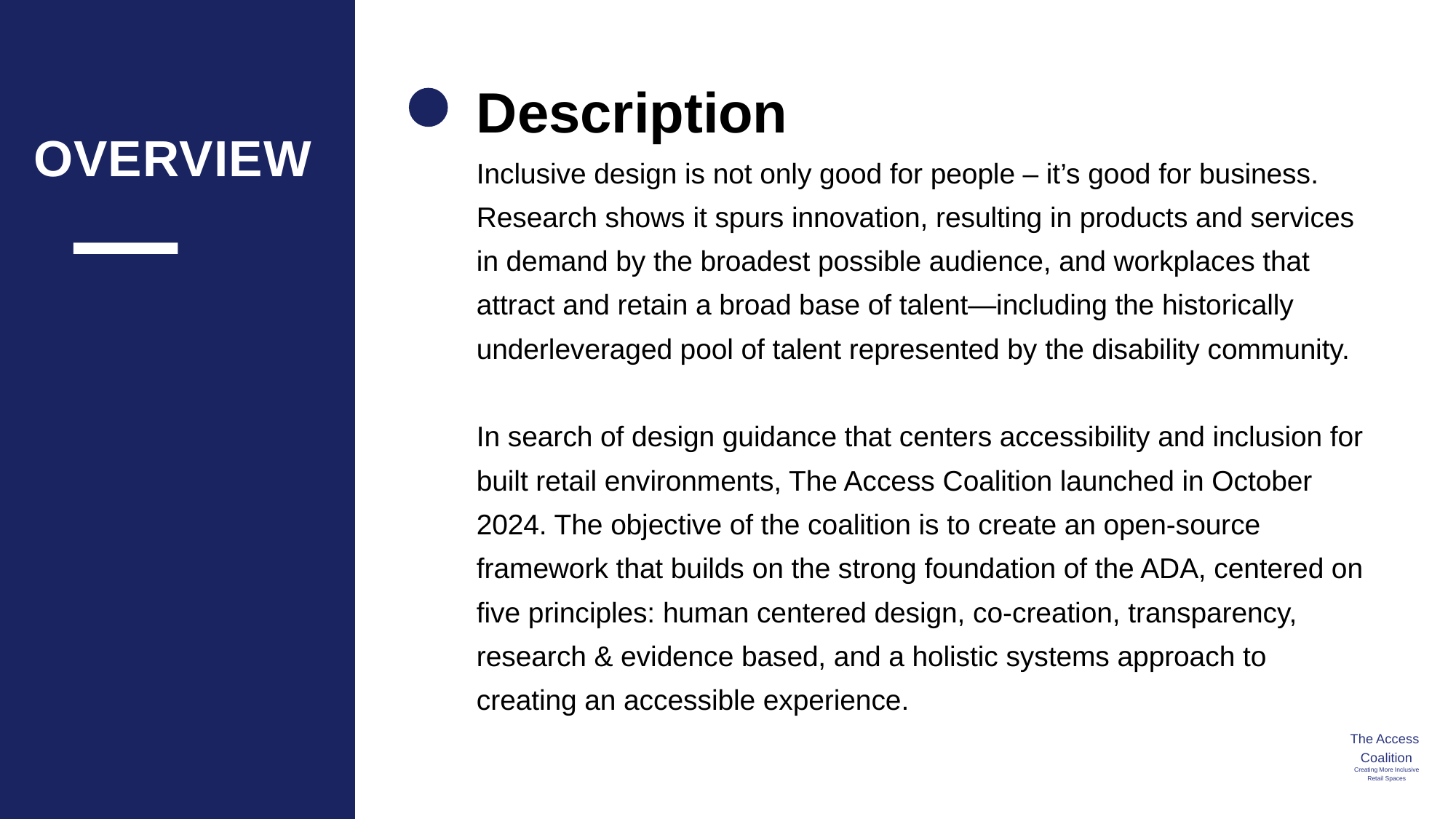

Description

OVERVIEW
Inclusive design is not only good for people – it’s good for business. Research shows it spurs innovation, resulting in products and services in demand by the broadest possible audience, and workplaces that attract and retain a broad base of talent—including the historically underleveraged pool of talent represented by the disability community.

In search of design guidance that centers accessibility and inclusion for built retail environments, The Access Coalition launched in October 2024. The objective of the coalition is to create an open-source framework that builds on the strong foundation of the ADA, centered on five principles: human centered design, co-creation, transparency, research & evidence based, and a holistic systems approach to creating an accessible experience.

The Access
Coalition
Creating More Inclusive Retail Spaces